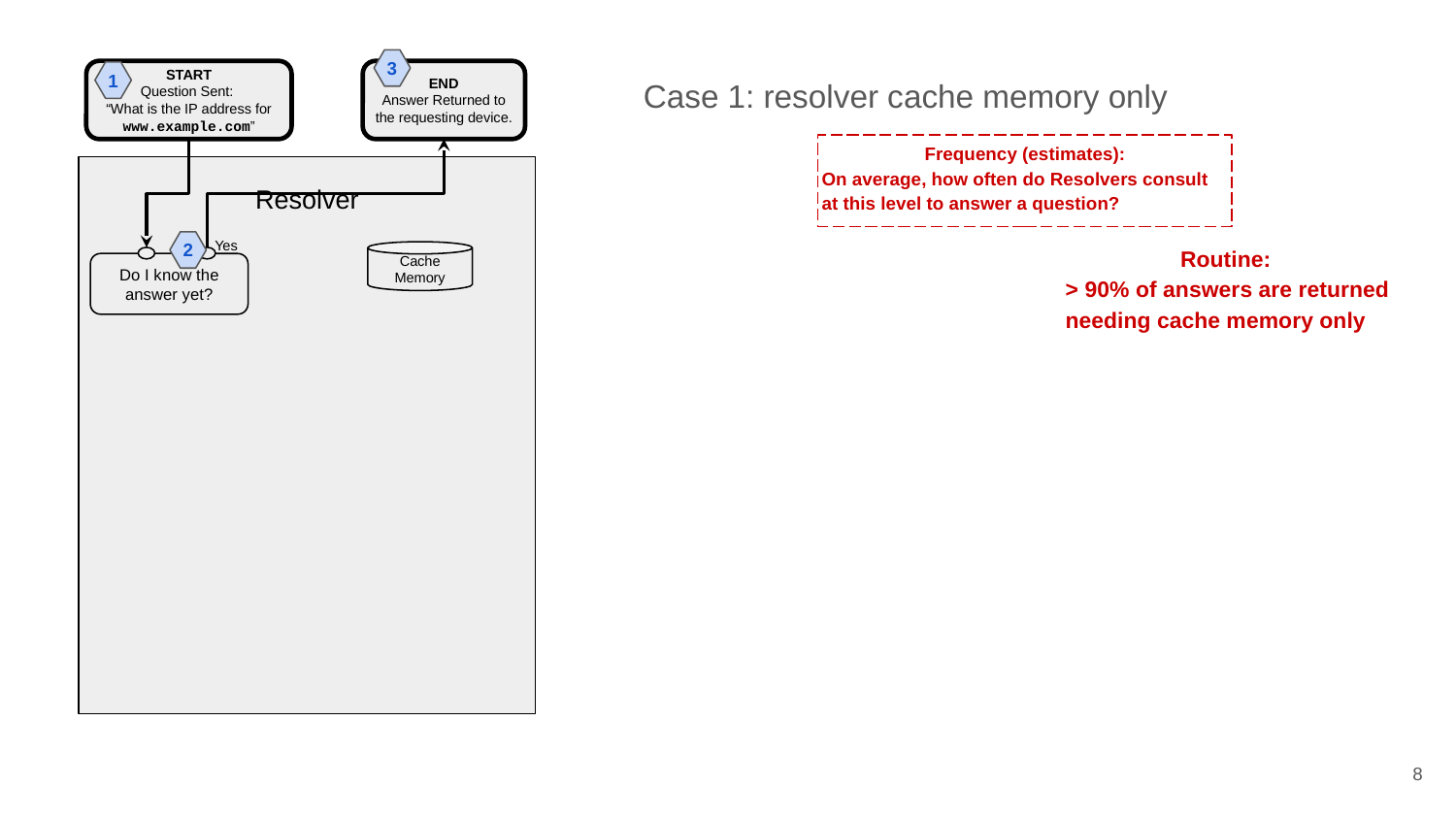

3
START
Question Sent:
“What is the IP address for www.example.com”
END
Answer Returned to the requesting device.
Case 1: resolver cache memory only
1
Frequency (estimates):
On average, how often do Resolvers consult at this level to answer a question?

Resolver
2
Yes
Routine:
> 90% of answers are returned needing cache memory only
Cache Memory

Do I know the answer yet?
8